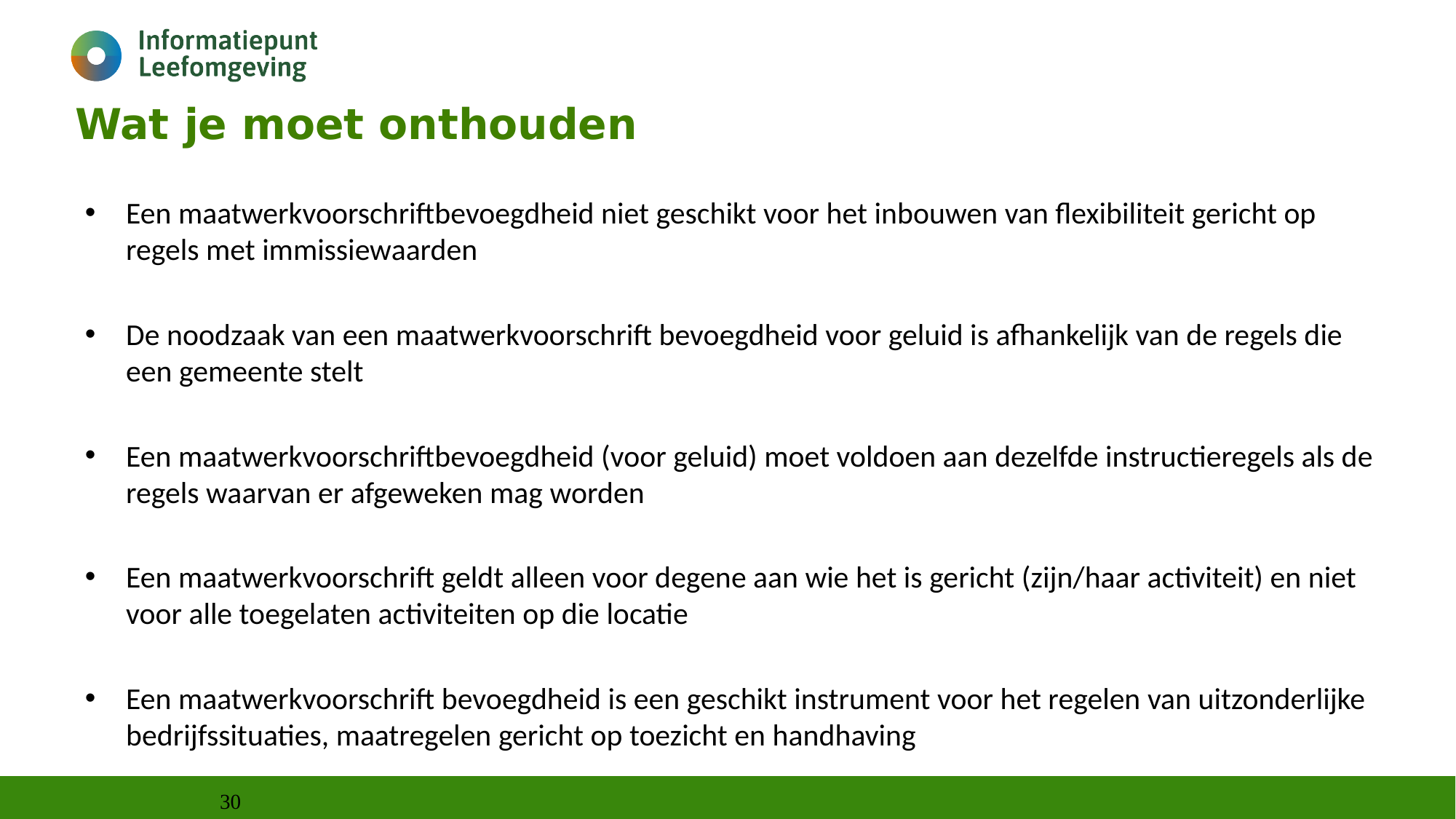

Wat je moet onthouden

Een maatwerkvoorschriftbevoegdheid niet geschikt voor het inbouwen van flexibiliteit gericht op regels met immissiewaarden

De noodzaak van een maatwerkvoorschrift bevoegdheid voor geluid is afhankelijk van de regels die een gemeente stelt

Een maatwerkvoorschriftbevoegdheid (voor geluid) moet voldoen aan dezelfde instructieregels als de regels waarvan er afgeweken mag worden

Een maatwerkvoorschrift geldt alleen voor degene aan wie het is gericht (zijn/haar activiteit) en niet voor alle toegelaten activiteiten op die locatie

Een maatwerkvoorschrift bevoegdheid is een geschikt instrument voor het regelen van uitzonderlijke bedrijfssituaties, maatregelen gericht op toezicht en handhaving
30